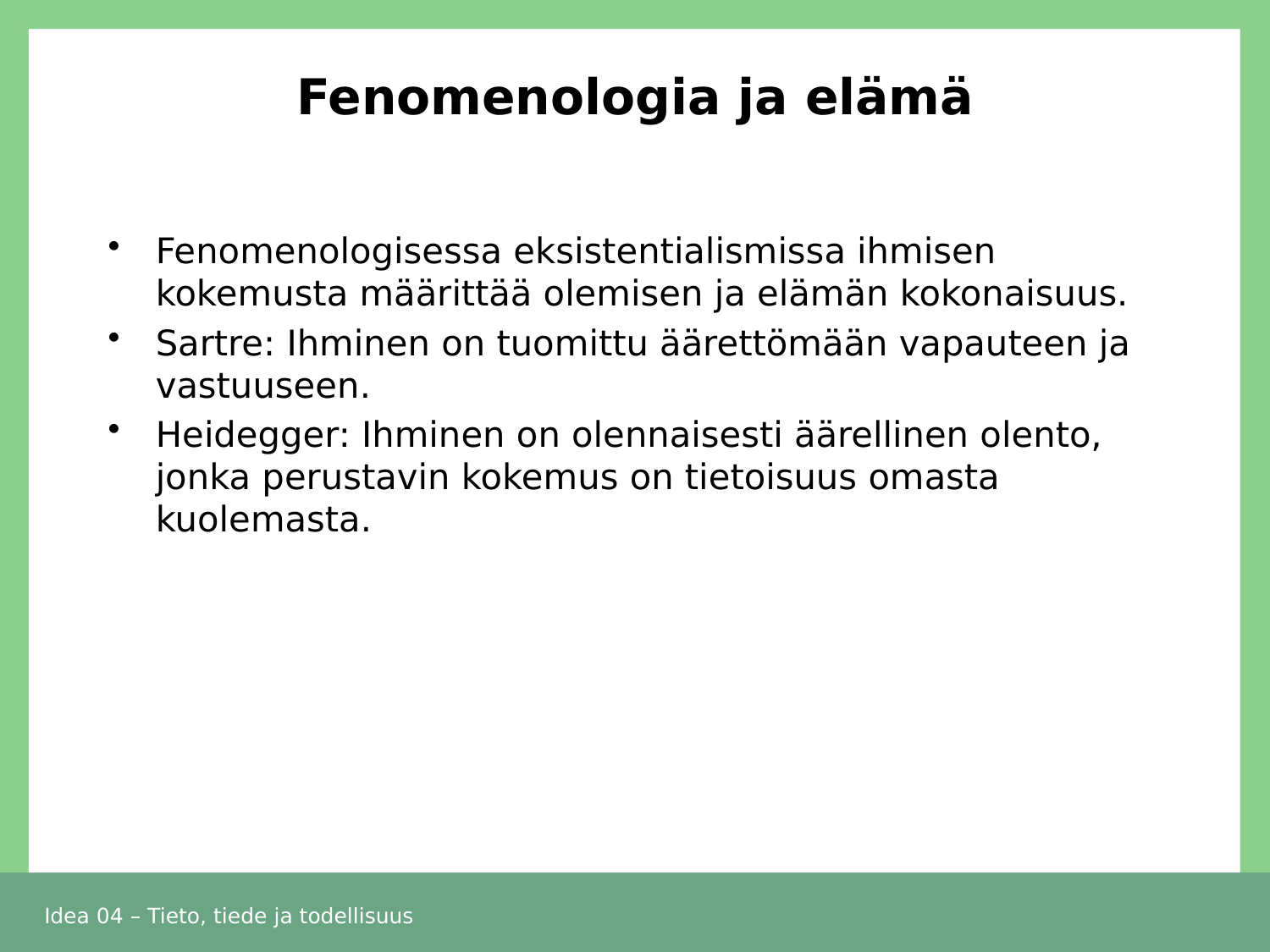

# Fenomenologia ja elämä
Fenomenologisessa eksistentialismissa ihmisen kokemusta määrittää olemisen ja elämän kokonaisuus.
Sartre: Ihminen on tuomittu äärettömään vapauteen ja vastuuseen.
Heidegger: Ihminen on olennaisesti äärellinen olento, jonka perustavin kokemus on tietoisuus omasta kuolemasta.